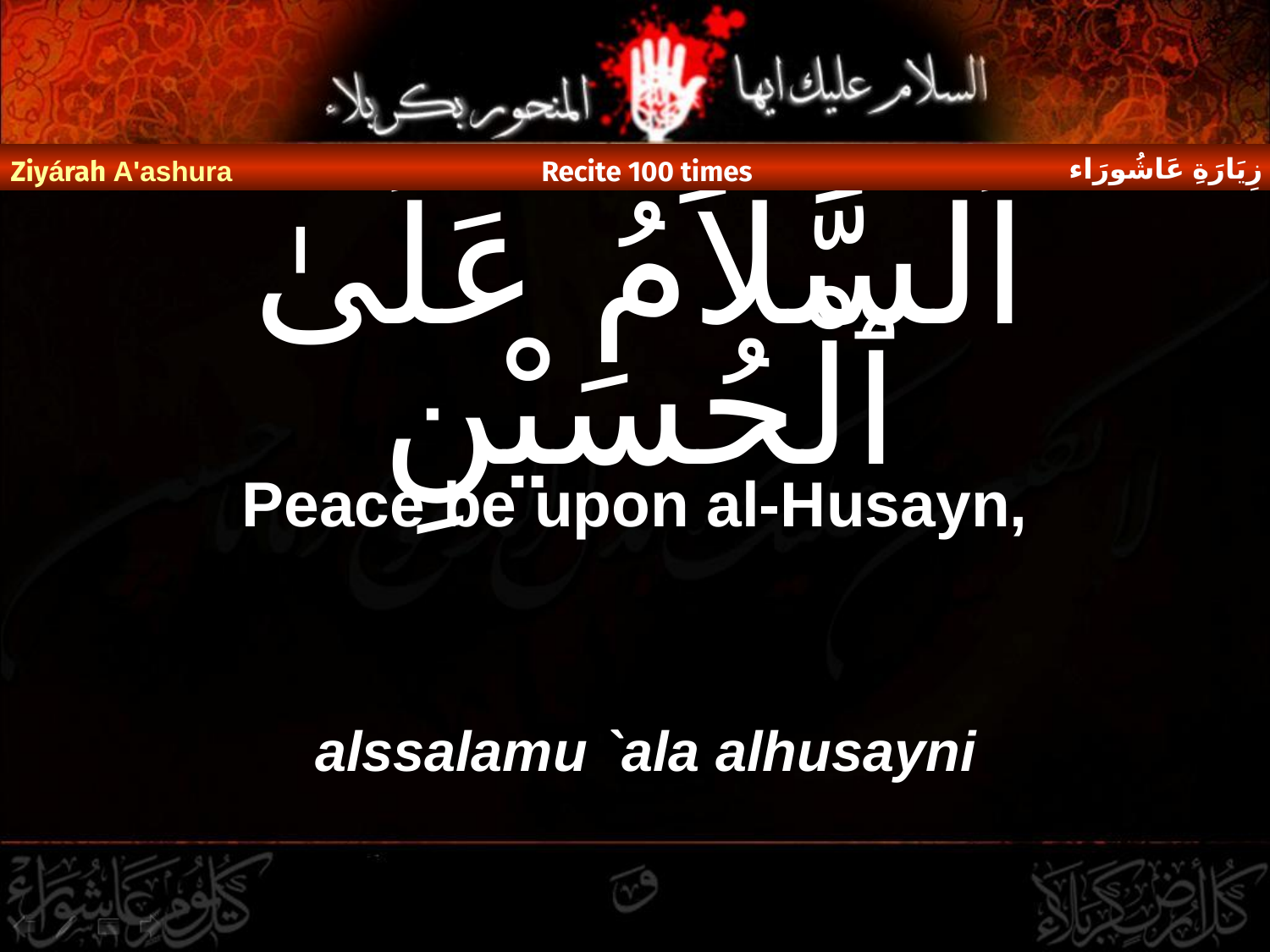

زِيَارَةِ عَاشُورَاء
Ziyárah A'ashura
Recite 100 times
# اَلسَّلاَمُ عَلَىٰ ٱلْحُسَيْنِ
Peace be upon al-Husayn,
alssalamu `ala alhusayni